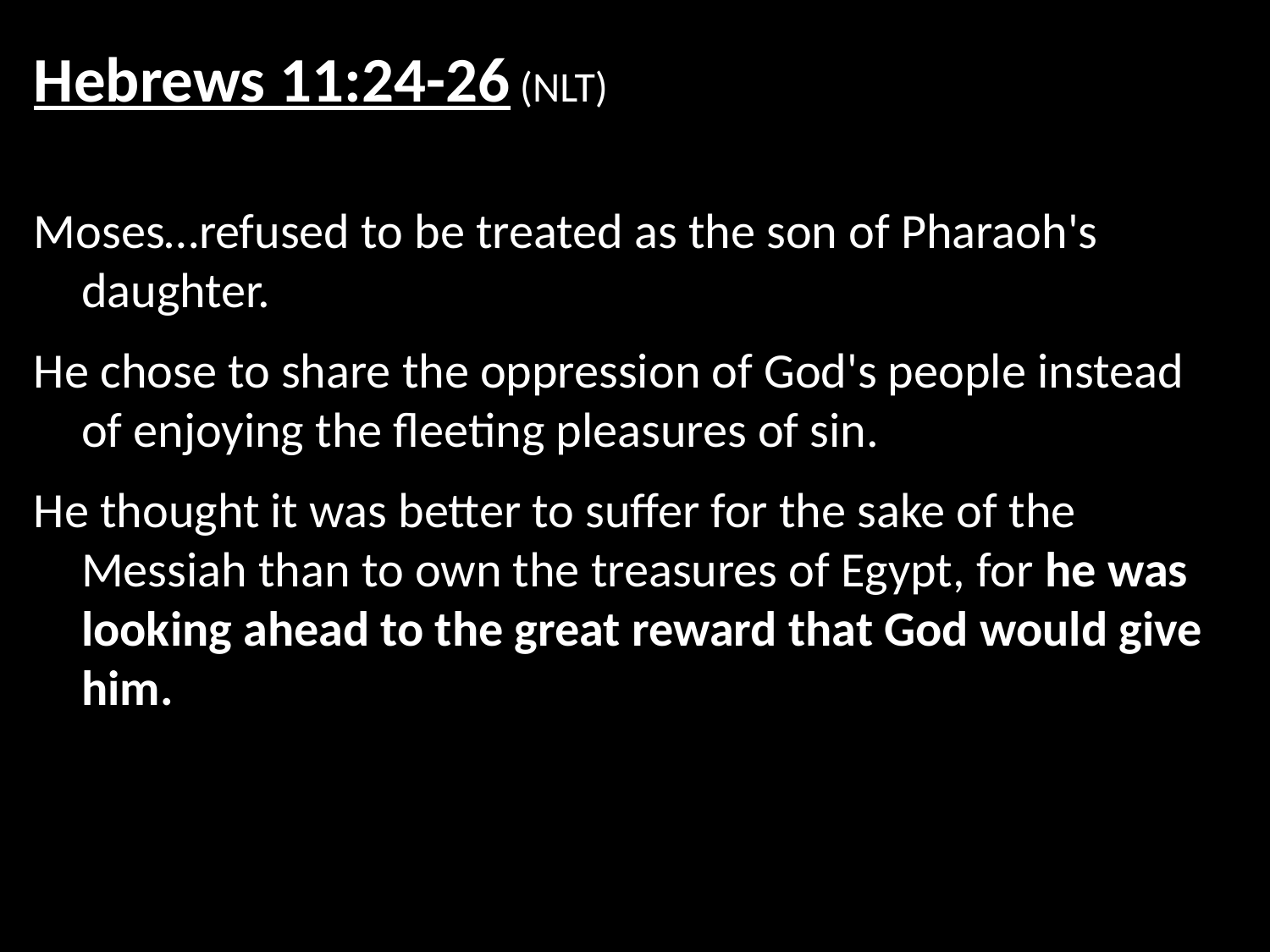

Hebrews 11:24-26 (NLT)

Moses…refused to be treated as the son of Pharaoh's daughter.
He chose to share the oppression of God's people instead of enjoying the fleeting pleasures of sin.
He thought it was better to suffer for the sake of the Messiah than to own the treasures of Egypt, for he was looking ahead to the great reward that God would give him.